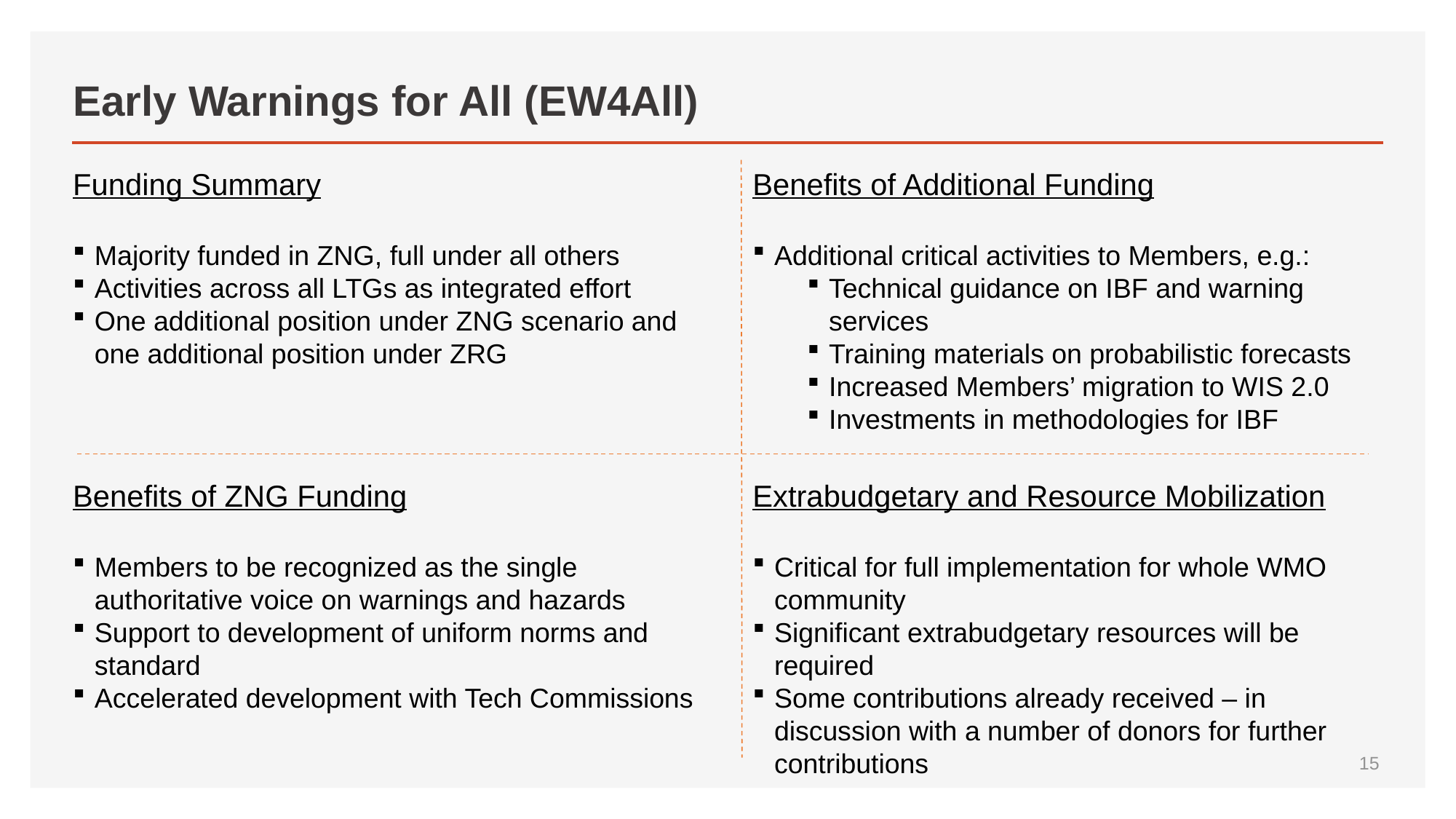

# Early Warnings for All (EW4All)
Funding Summary

Majority funded in ZNG, full under all others
Activities across all LTGs as integrated effort
One additional position under ZNG scenario and one additional position under ZRG
Benefits of Additional Funding

Additional critical activities to Members, e.g.:
Technical guidance on IBF and warning services
Training materials on probabilistic forecasts
Increased Members’ migration to WIS 2.0
Investments in methodologies for IBF

Benefits of ZNG Funding

Members to be recognized as the single authoritative voice on warnings and hazards
Support to development of uniform norms and standard
Accelerated development with Tech Commissions

Extrabudgetary and Resource Mobilization

Critical for full implementation for whole WMO community
Significant extrabudgetary resources will be required
Some contributions already received – in discussion with a number of donors for further contributions
15